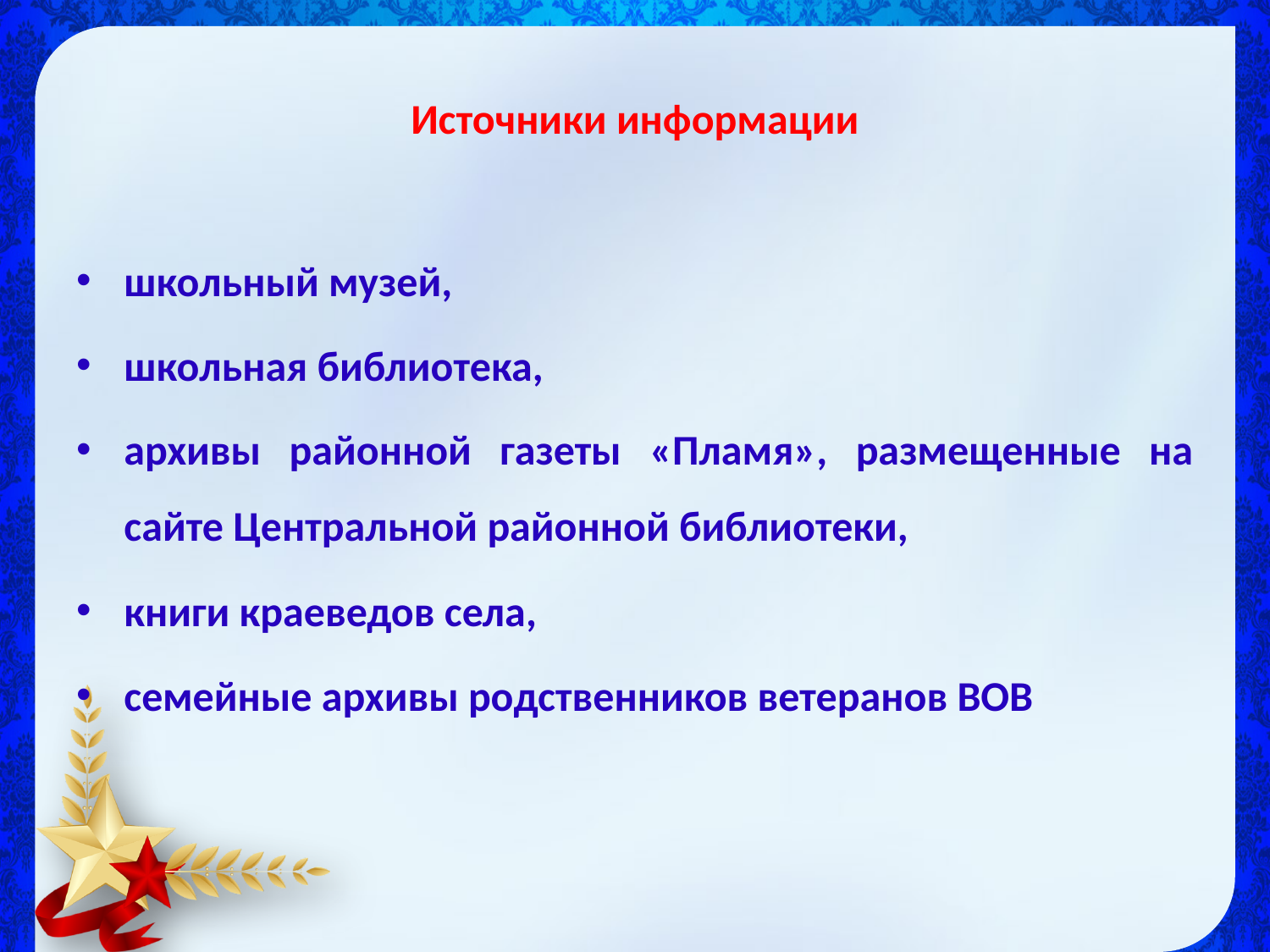

# Источники информации
школьный музей,
школьная библиотека,
архивы районной газеты «Пламя», размещенные на сайте Центральной районной библиотеки,
книги краеведов села,
семейные архивы родственников ветеранов ВОВ